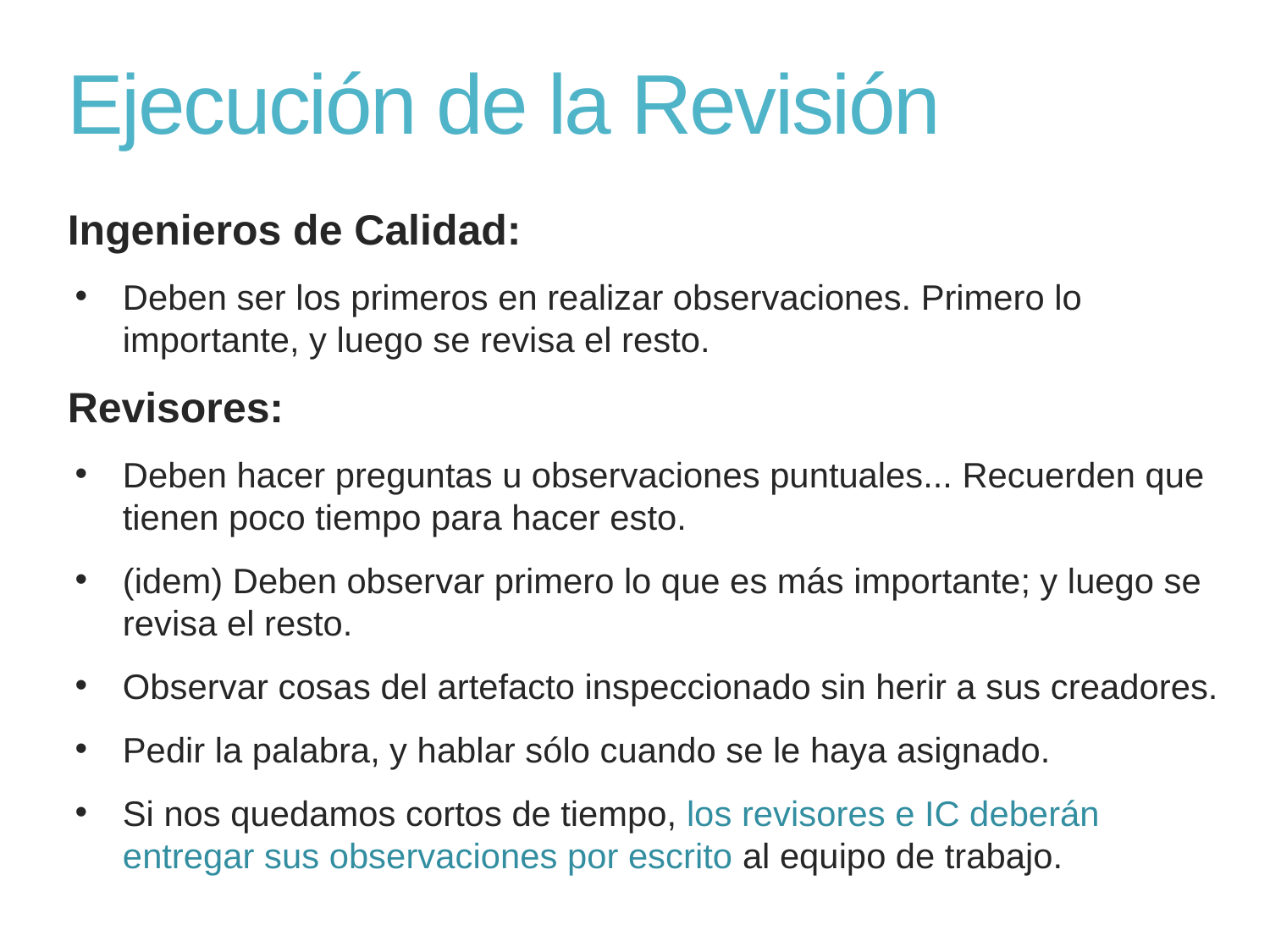

# Ejecución de la Revisión
Ingenieros de Calidad:
Deben ser los primeros en realizar observaciones. Primero lo importante, y luego se revisa el resto.
Revisores:
Deben hacer preguntas u observaciones puntuales... Recuerden que tienen poco tiempo para hacer esto.
(idem) Deben observar primero lo que es más importante; y luego se revisa el resto.
Observar cosas del artefacto inspeccionado sin herir a sus creadores.
Pedir la palabra, y hablar sólo cuando se le haya asignado.
Si nos quedamos cortos de tiempo, los revisores e IC deberán entregar sus observaciones por escrito al equipo de trabajo.